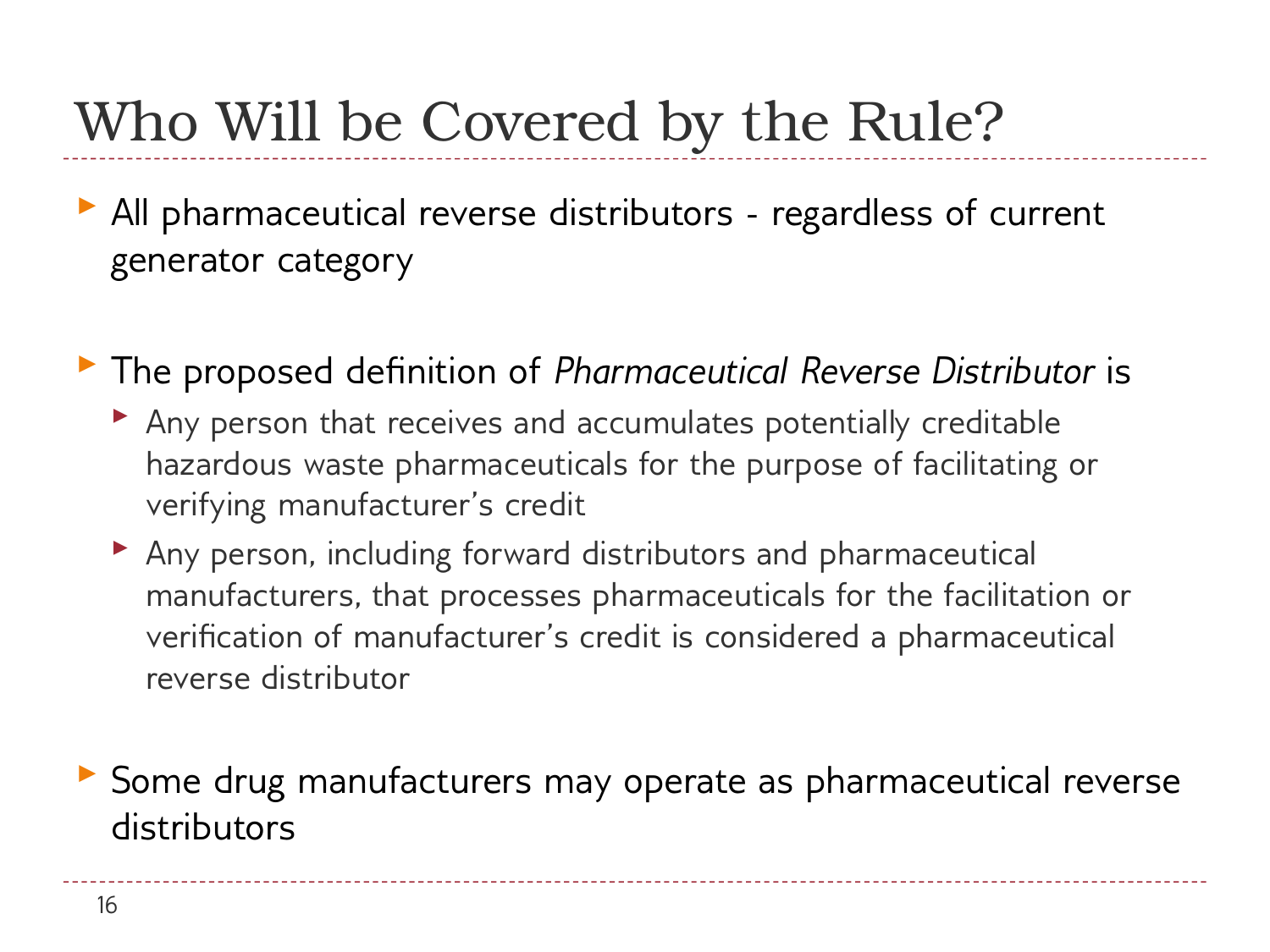

# Who Will be Covered by the Rule?
All pharmaceutical reverse distributors - regardless of current generator category

The proposed definition of Pharmaceutical Reverse Distributor is
Any person that receives and accumulates potentially creditable hazardous waste pharmaceuticals for the purpose of facilitating or verifying manufacturer’s credit
Any person, including forward distributors and pharmaceutical manufacturers, that processes pharmaceuticals for the facilitation or verification of manufacturer’s credit is considered a pharmaceutical reverse distributor

Some drug manufacturers may operate as pharmaceutical reverse distributors

16